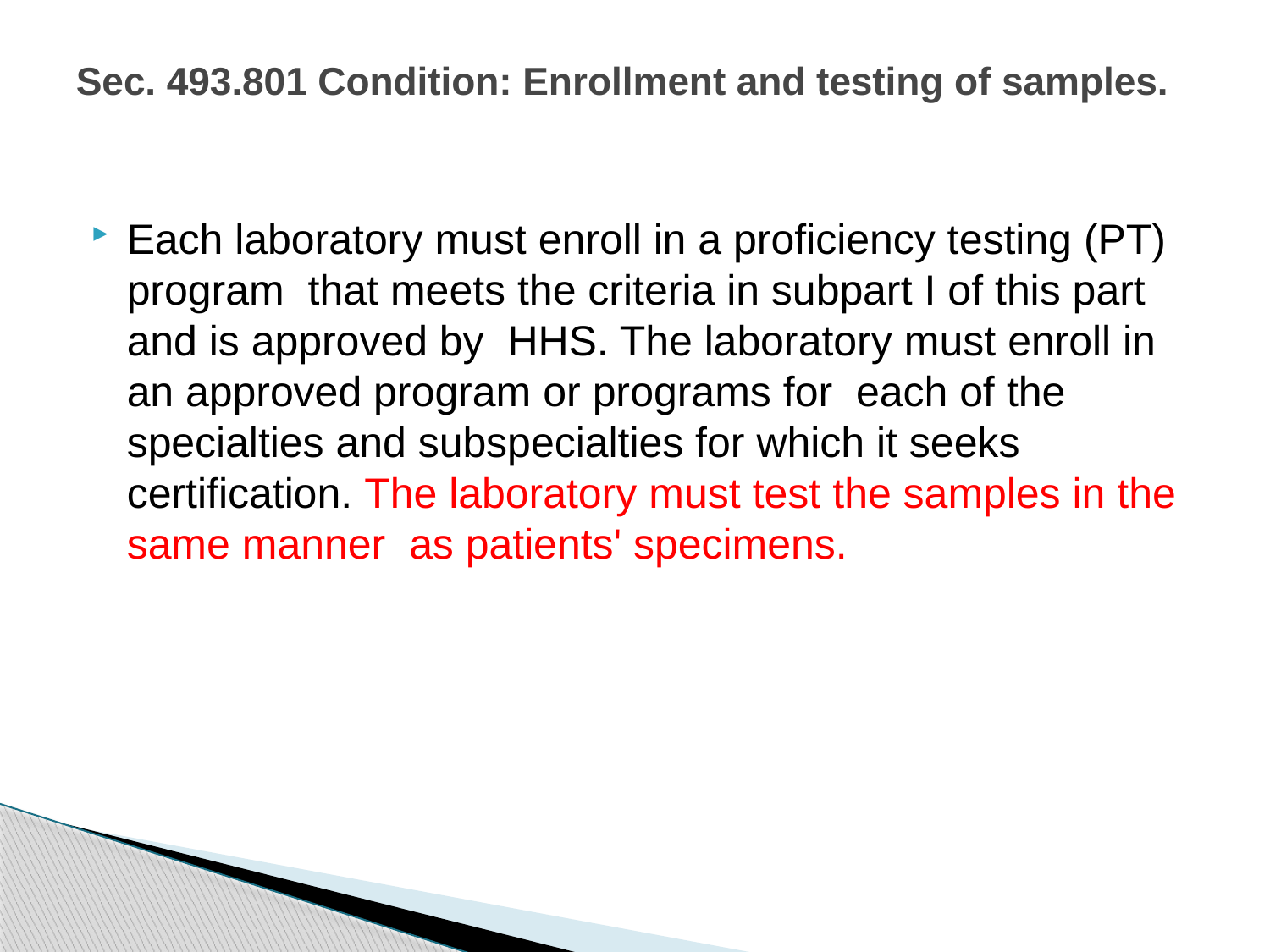

# Sec. 493.801 Condition: Enrollment and testing of samples.
Each laboratory must enroll in a proficiency testing (PT) program  that meets the criteria in subpart I of this part and is approved by  HHS. The laboratory must enroll in an approved program or programs for  each of the specialties and subspecialties for which it seeks  certification. The laboratory must test the samples in the same manner  as patients' specimens.